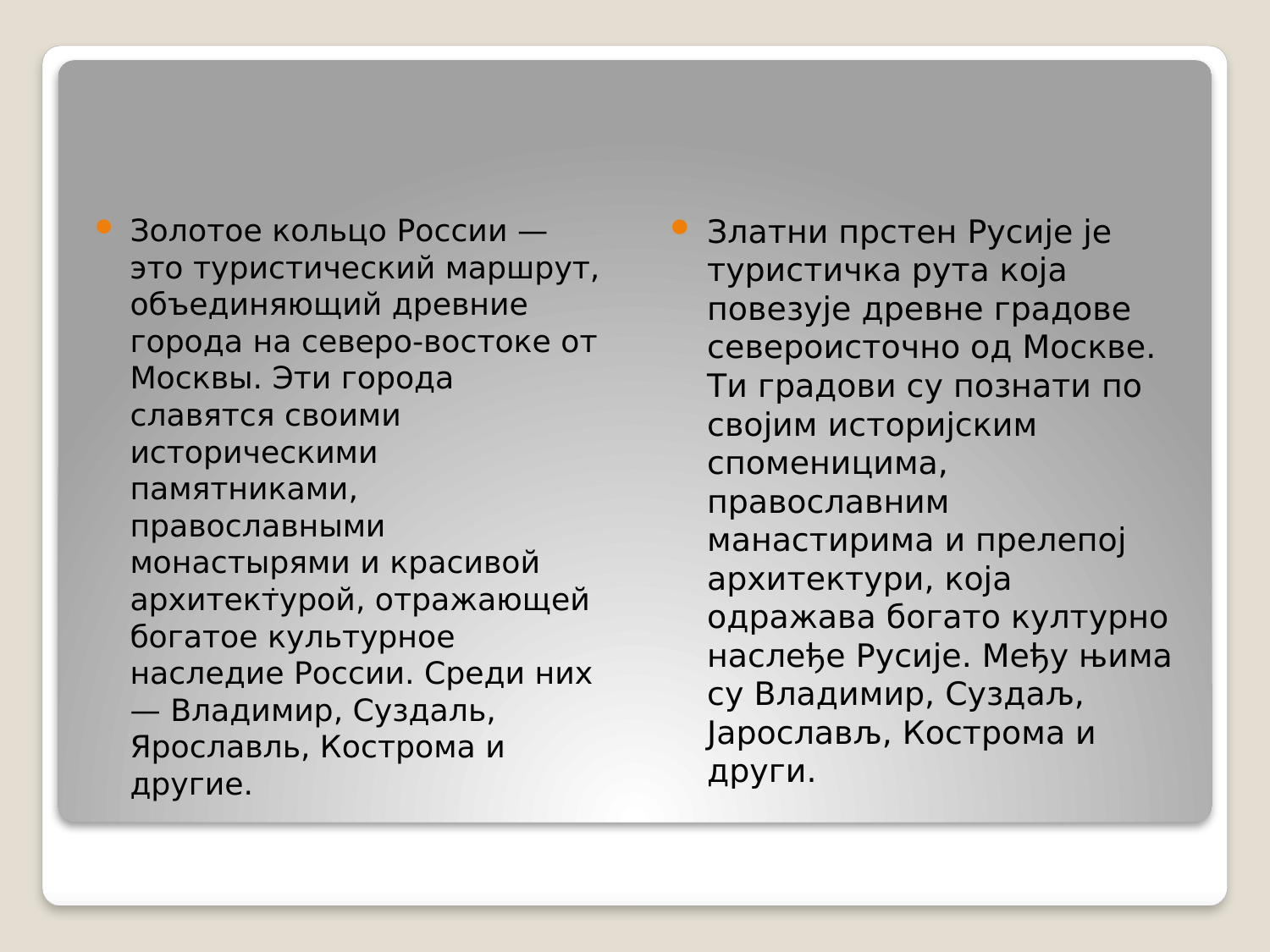

Золотое кольцо России — это туристический маршрут, объединяющий древние города на северо-востоке от Москвы. Эти города славятся своими историческими памятниками, православными монастырями и красивой архитектурой, отражающей богатое культурное наследие России. Среди них — Владимир, Суздаль, Ярославль, Кострома и другие.
Златни прстен Русије је туристичка рута која повезује древне градове североисточно од Москве. Ти градови су познати по својим историјским споменицима, православним манастирима и прелепој архитектури, која одражава богато културно наслеђе Русије. Међу њима су Владимир, Суздаљ, Јарослављ, Кострома и други.
# .